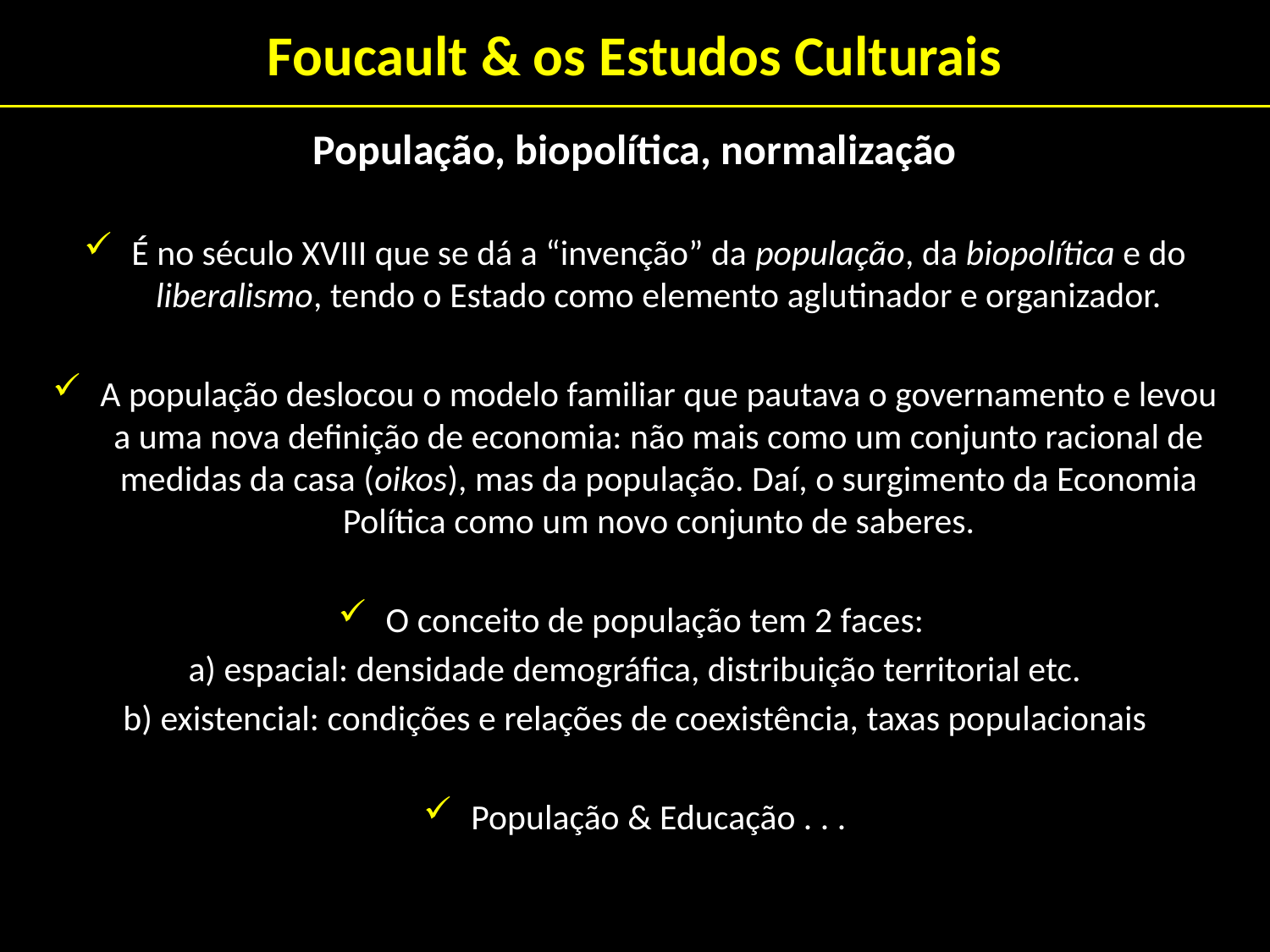

# Foucault & os Estudos Culturais
População, biopolítica, normalização

É no século XVIII que se dá a “invenção” da população, da biopolítica e do liberalismo, tendo o Estado como elemento aglutinador e organizador.

A população deslocou o modelo familiar que pautava o governamento e levou a uma nova definição de economia: não mais como um conjunto racional de medidas da casa (oikos), mas da população. Daí, o surgimento da Economia Política como um novo conjunto de saberes.

O conceito de população tem 2 faces:
a) espacial: densidade demográfica, distribuição territorial etc.
b) existencial: condições e relações de coexistência, taxas populacionais

População & Educação . . .